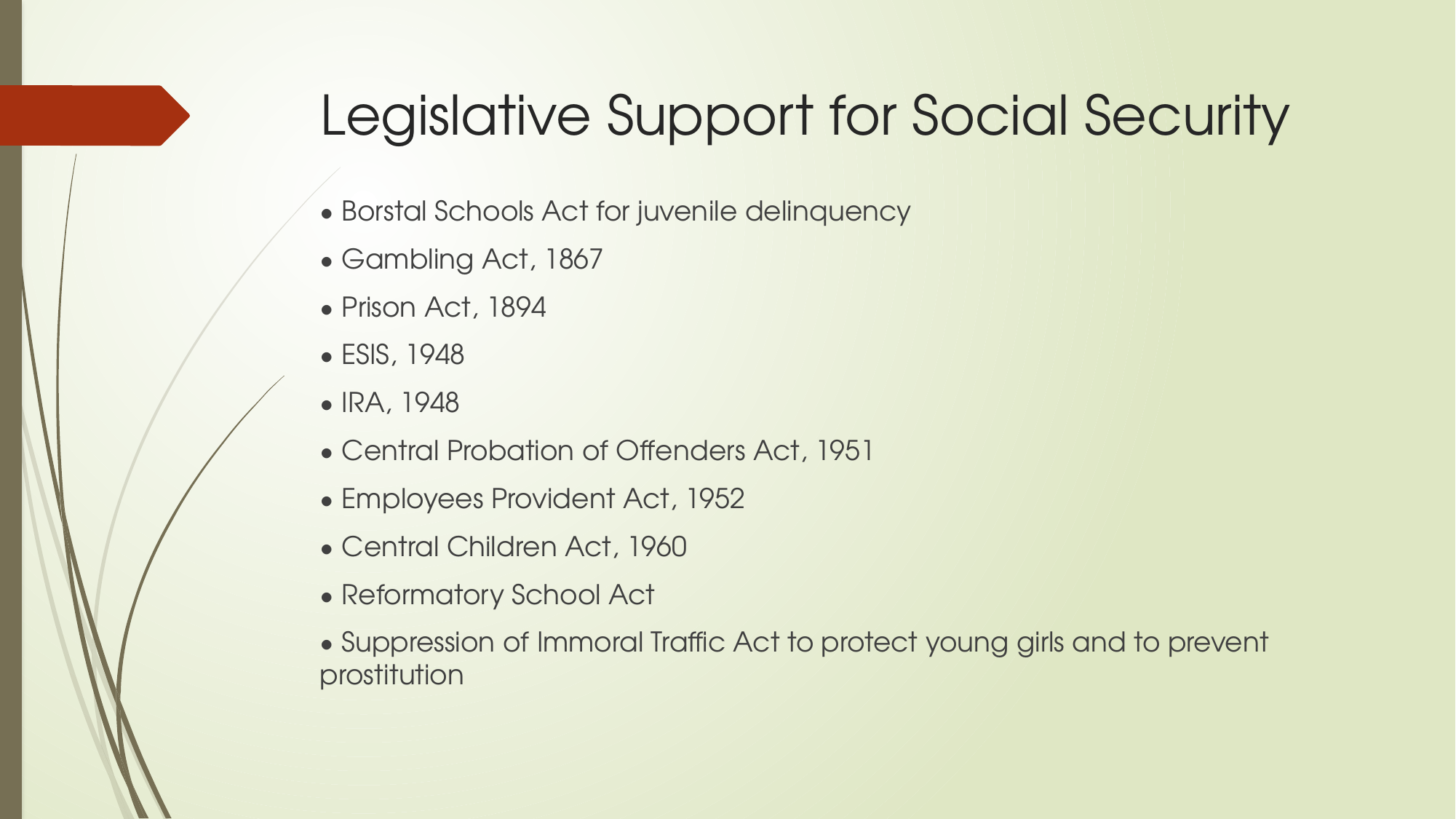

# Legislative Support for Social Security
• Borstal Schools Act for juvenile delinquency
• Gambling Act, 1867
• Prison Act, 1894
• ESIS, 1948
• IRA, 1948
• Central Probation of Offenders Act, 1951
• Employees Provident Act, 1952
• Central Children Act, 1960
• Reformatory School Act
• Suppression of Immoral Traffic Act to protect young girls and to prevent prostitution